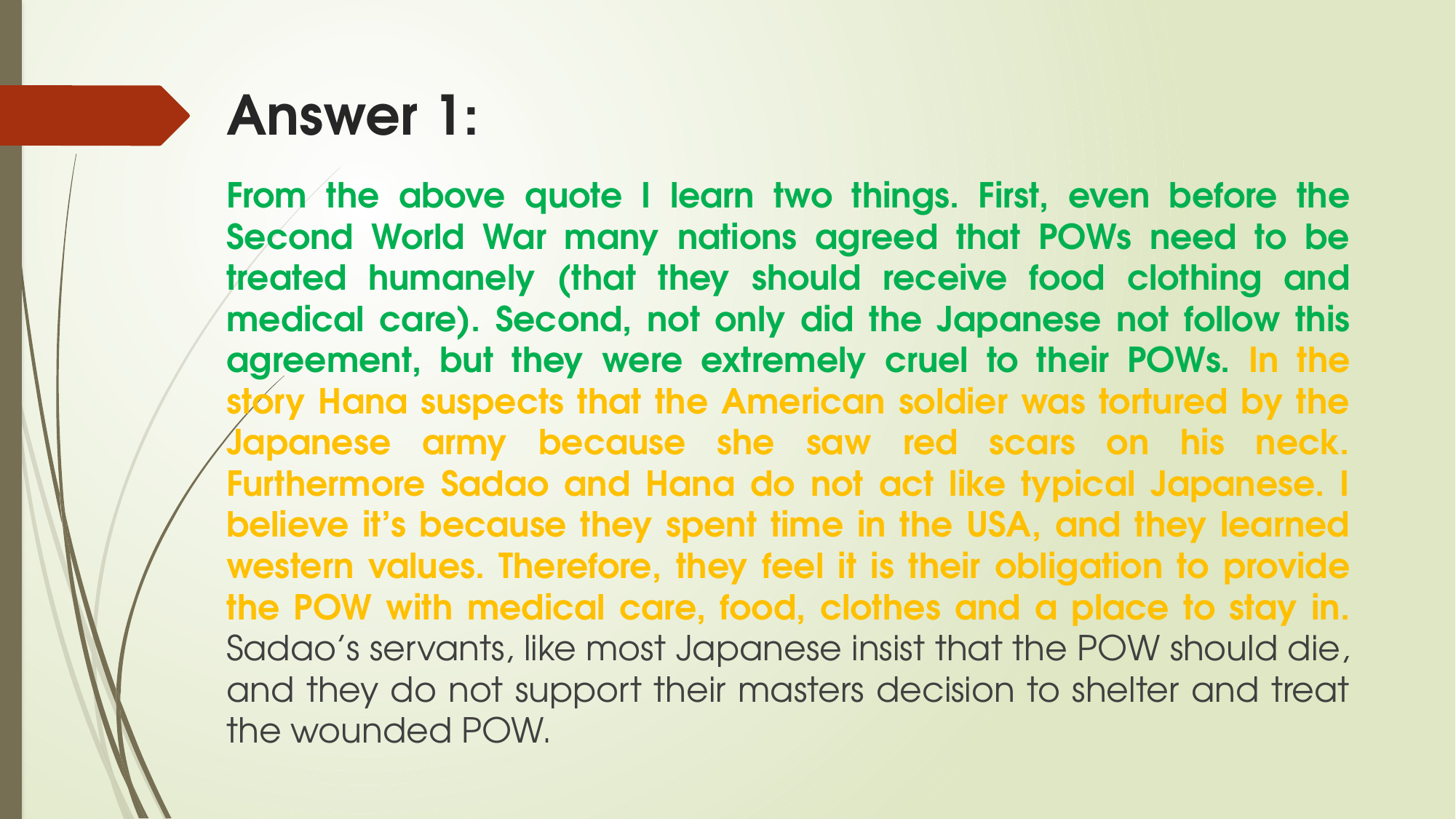

# Answer 1:
From the above quote I learn two things. First, even before the Second World War many nations agreed that POWs need to be treated humanely (that they should receive food clothing and medical care). Second, not only did the Japanese not follow this agreement, but they were extremely cruel to their POWs. In the story Hana suspects that the American soldier was tortured by the Japanese army because she saw red scars on his neck. Furthermore Sadao and Hana do not act like typical Japanese. I believe it’s because they spent time in the USA, and they learned western values. Therefore, they feel it is their obligation to provide the POW with medical care, food, clothes and a place to stay in. Sadao’s servants, like most Japanese insist that the POW should die, and they do not support their masters decision to shelter and treat the wounded POW.